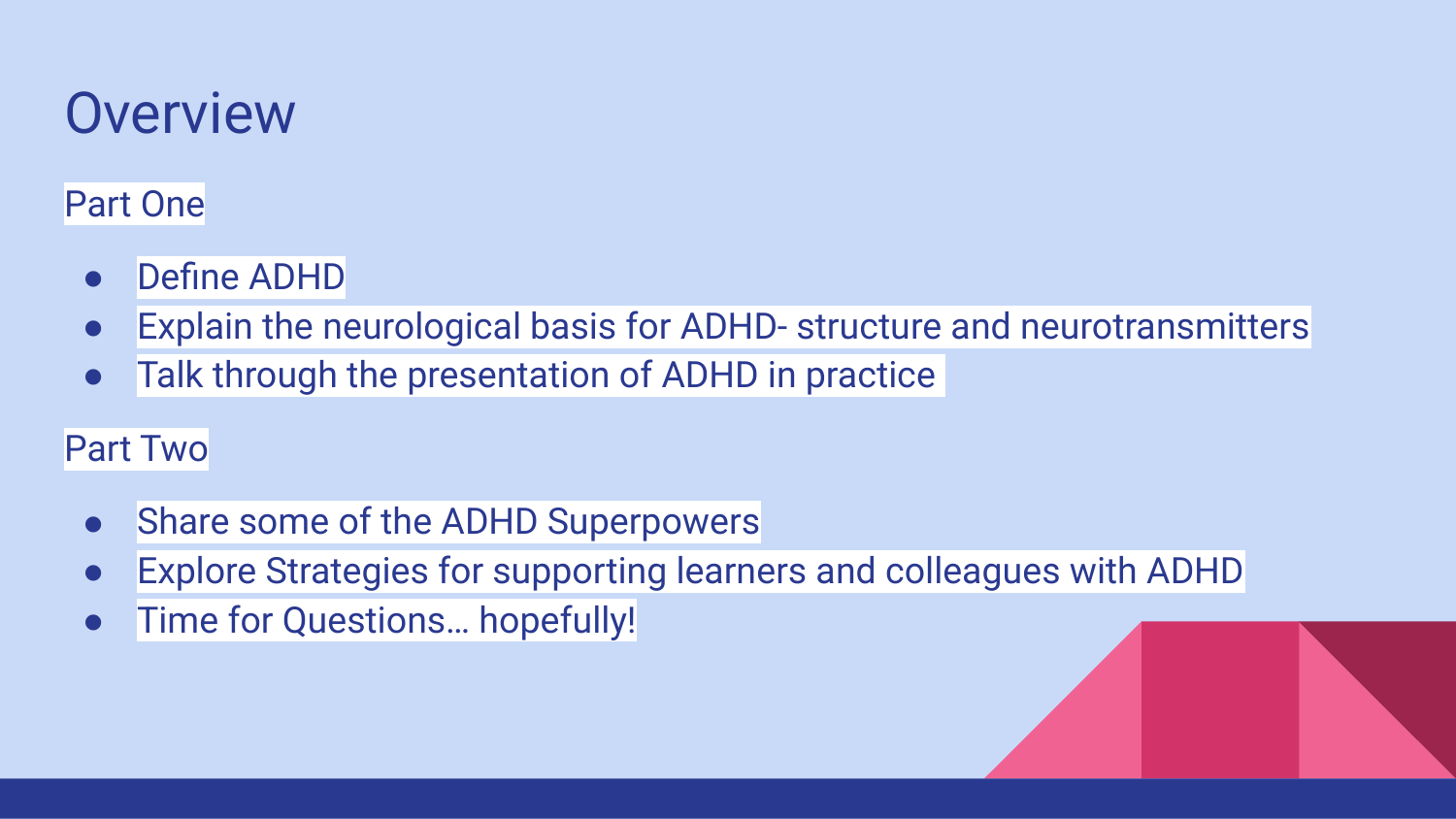

# Overview
Part One
Define ADHD
Explain the neurological basis for ADHD- structure and neurotransmitters
Talk through the presentation of ADHD in practice
Part Two
Share some of the ADHD Superpowers
Explore Strategies for supporting learners and colleagues with ADHD
Time for Questions… hopefully!